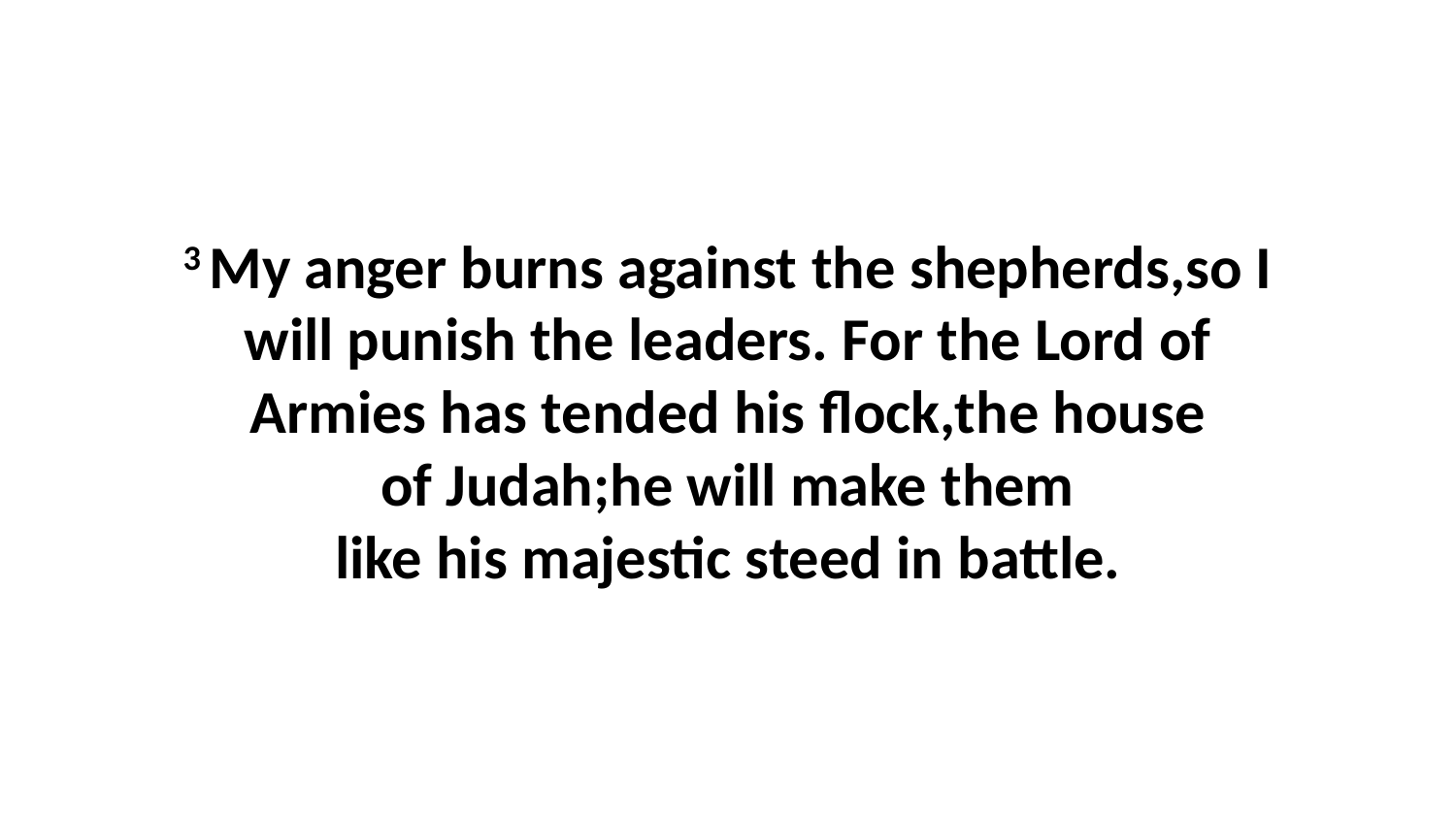

3 My anger burns against the shepherds,so I will punish the leaders. For the Lord of Armies has tended his flock,the house of Judah;he will make them like his majestic steed in battle.